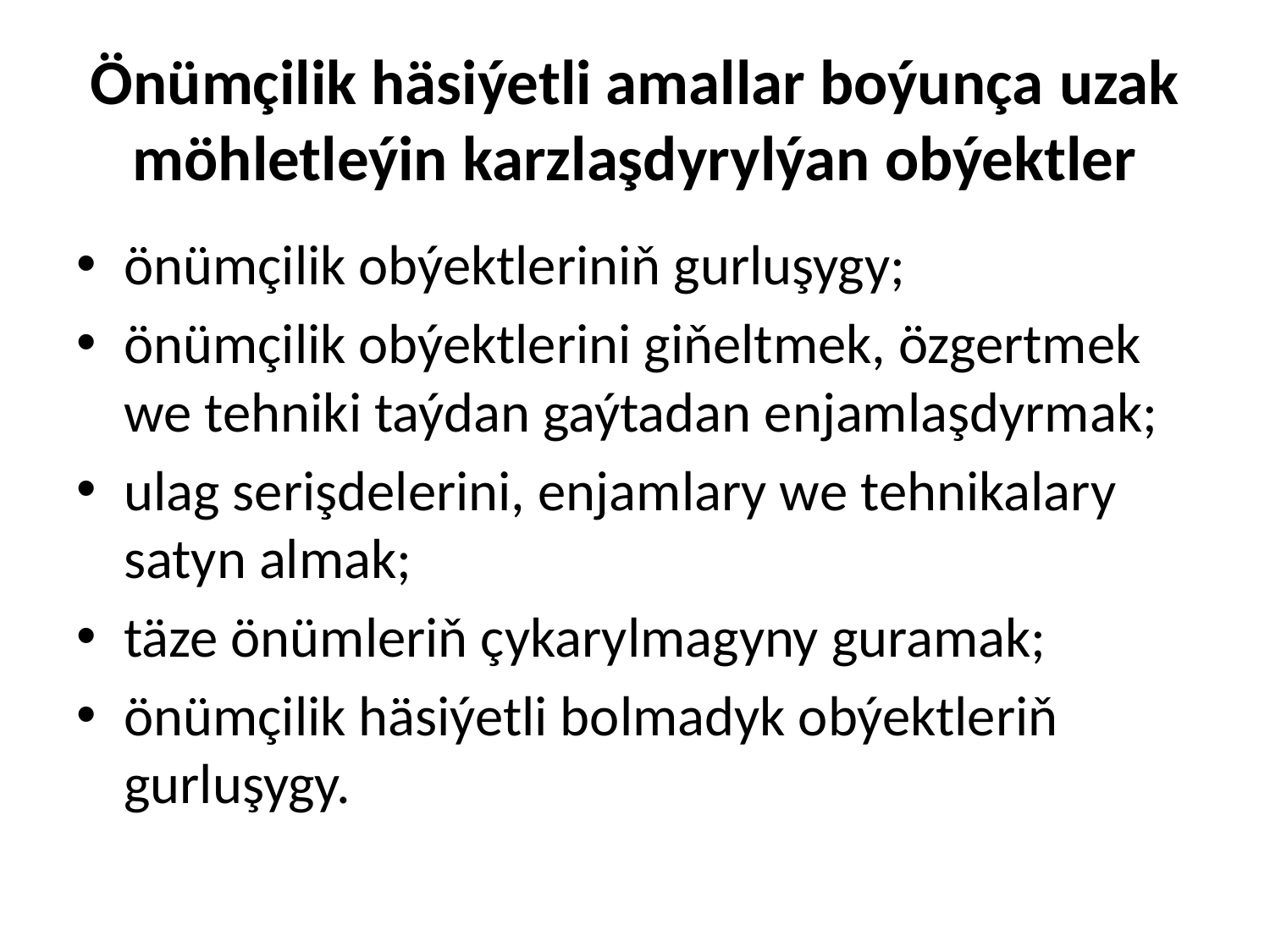

# Önümçilik häsiýetli amallar boýunça uzak möhletleýin karzlaşdyrylýan obýektler
önümçilik obýektleriniň gurluşygy;
önümçilik obýektlerini giňeltmek, özgertmek we tehniki taýdan gaýtadan enjamlaşdyrmak;
ulag serişdelerini, enjamlary we tehnikalary satyn almak;
täze önümleriň çykarylmagyny guramak;
önümçilik häsiýetli bolmadyk obýektleriň gurluşygy.